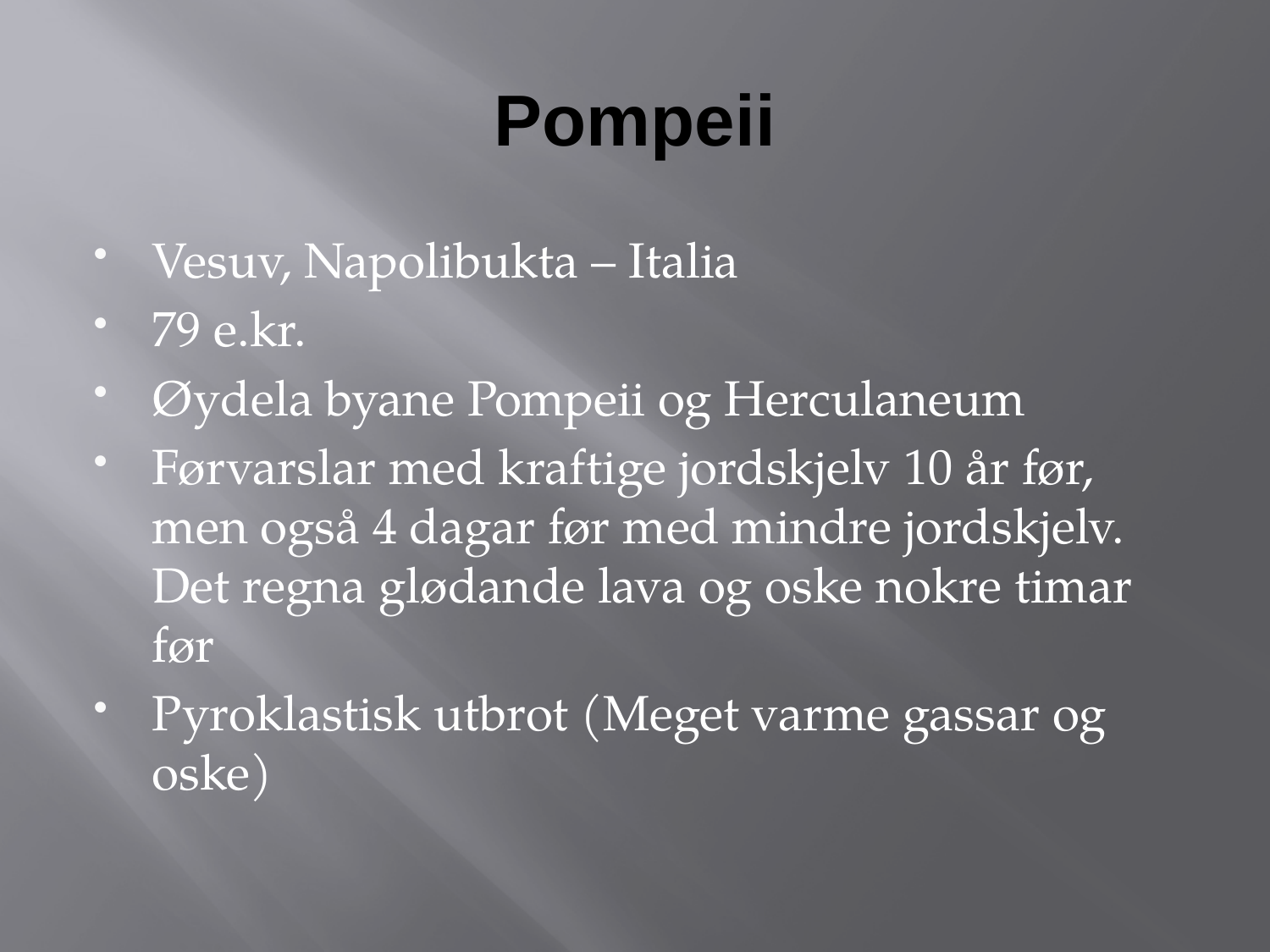

# Pompeii
Vesuv, Napolibukta – Italia
79 e.kr.
Øydela byane Pompeii og Herculaneum
Førvarslar med kraftige jordskjelv 10 år før, men også 4 dagar før med mindre jordskjelv. Det regna glødande lava og oske nokre timar før
Pyroklastisk utbrot (Meget varme gassar og oske)